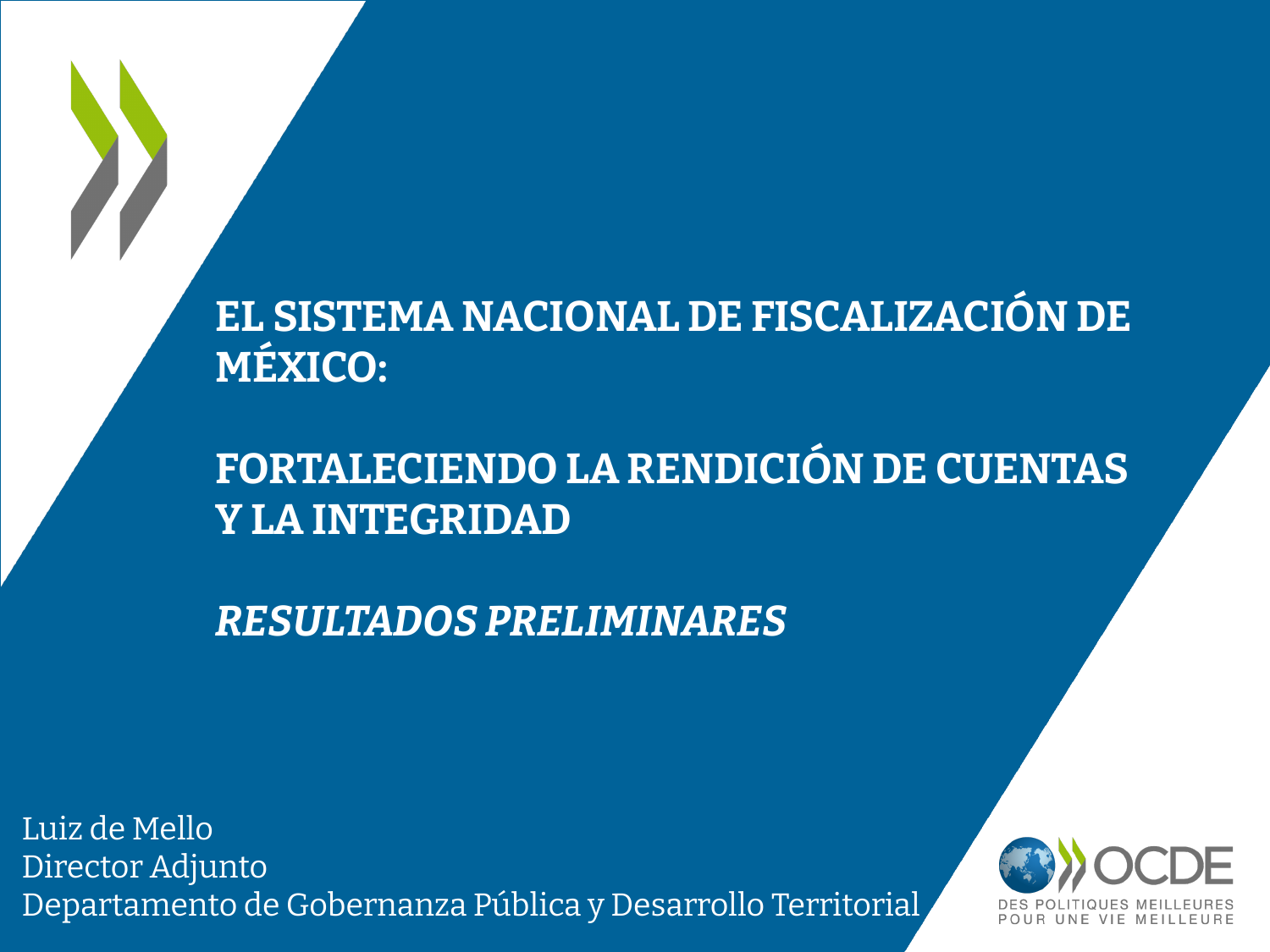

# EL Sistema Nacional de Fiscalización de México: FORTALECIENDO la rendición de cuentas y la integridad Resultados preliminares
Luiz de Mello
Director Adjunto
Departamento de Gobernanza Pública y Desarrollo Territorial